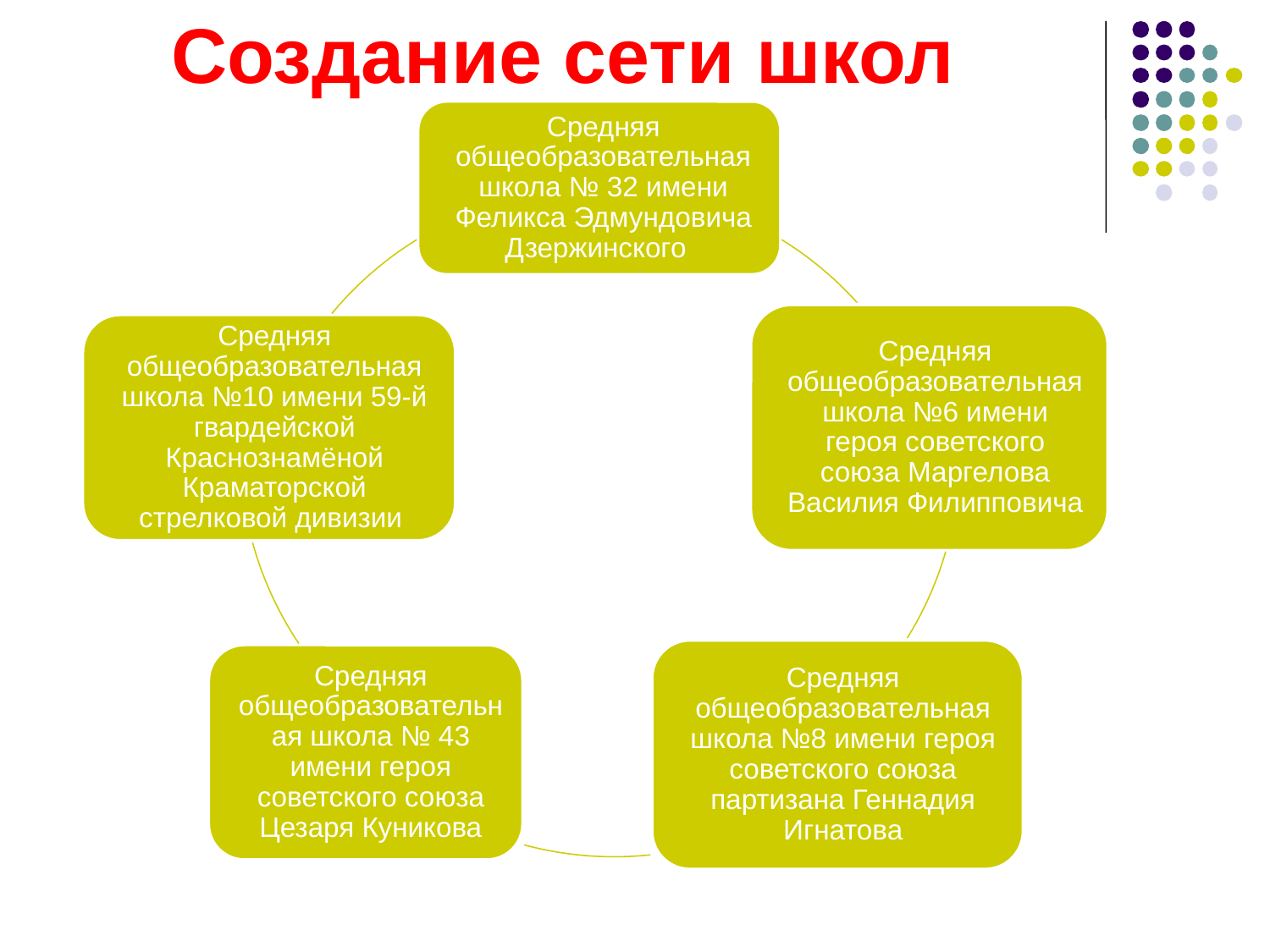

Создание сети школ
Средняя общеобразовательная школа № 32 имени Феликса Эдмундовича Дзержинского
Средняя общеобразовательная школа №6 имени героя советского союза Маргелова Василия Филипповича
Средняя общеобразовательная школа №8 имени героя советского союза партизана Геннадия Игнатова
Средняя общеобразовательная школа № 43 имени героя советского союза Цезаря Куникова
Средняя общеобразовательная школа №10 имени 59-й гвардейской Краснознамёной Краматорской стрелковой дивизии